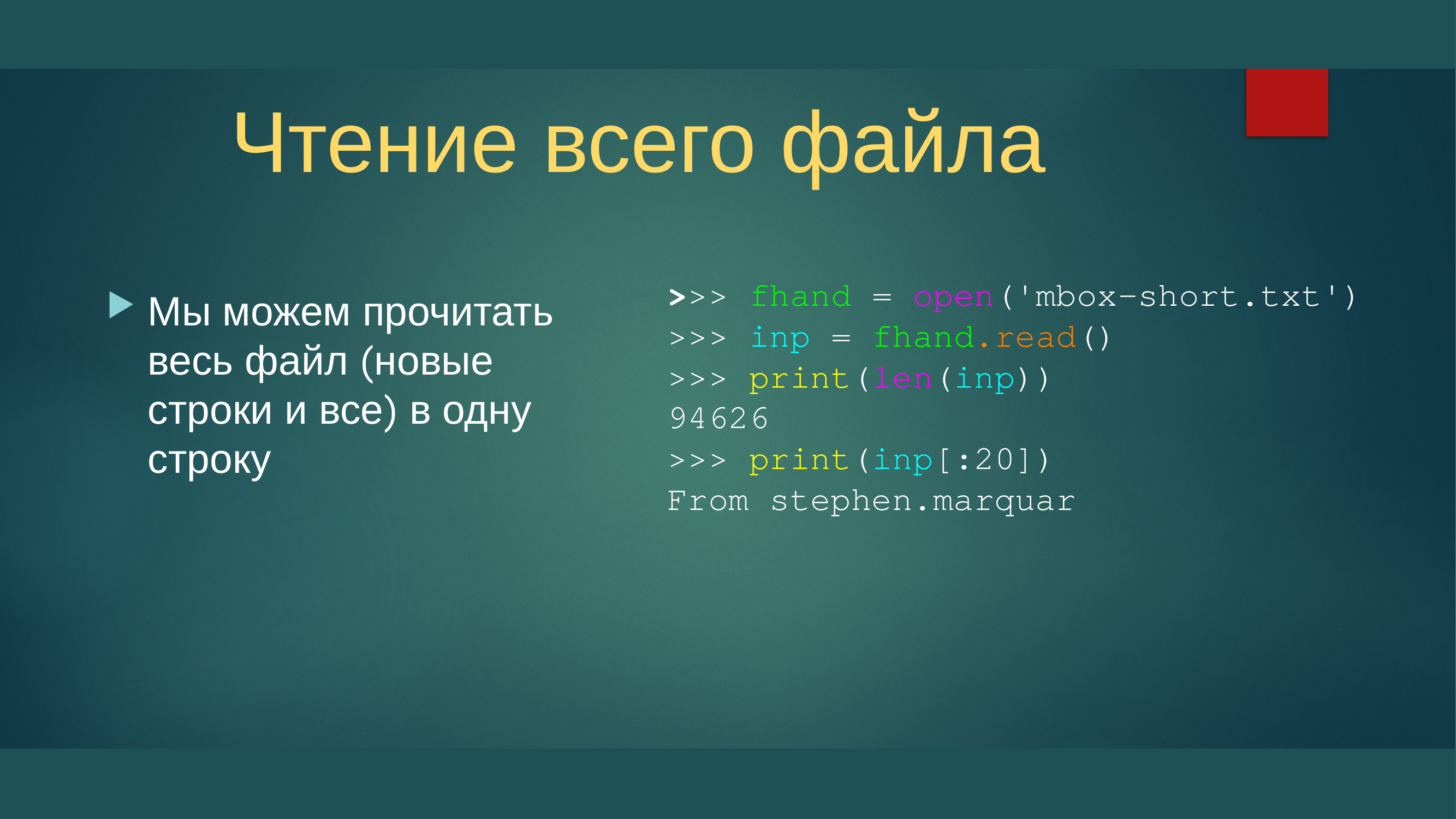

# Чтение всего файла
Мы можем прочитать весь файл (новые строки и все) в одну строку
>>> fhand = open('mbox-short.txt')
>>> inp = fhand.read()
>>> print(len(inp))
94626
>>> print(inp[:20])
From stephen.marquar